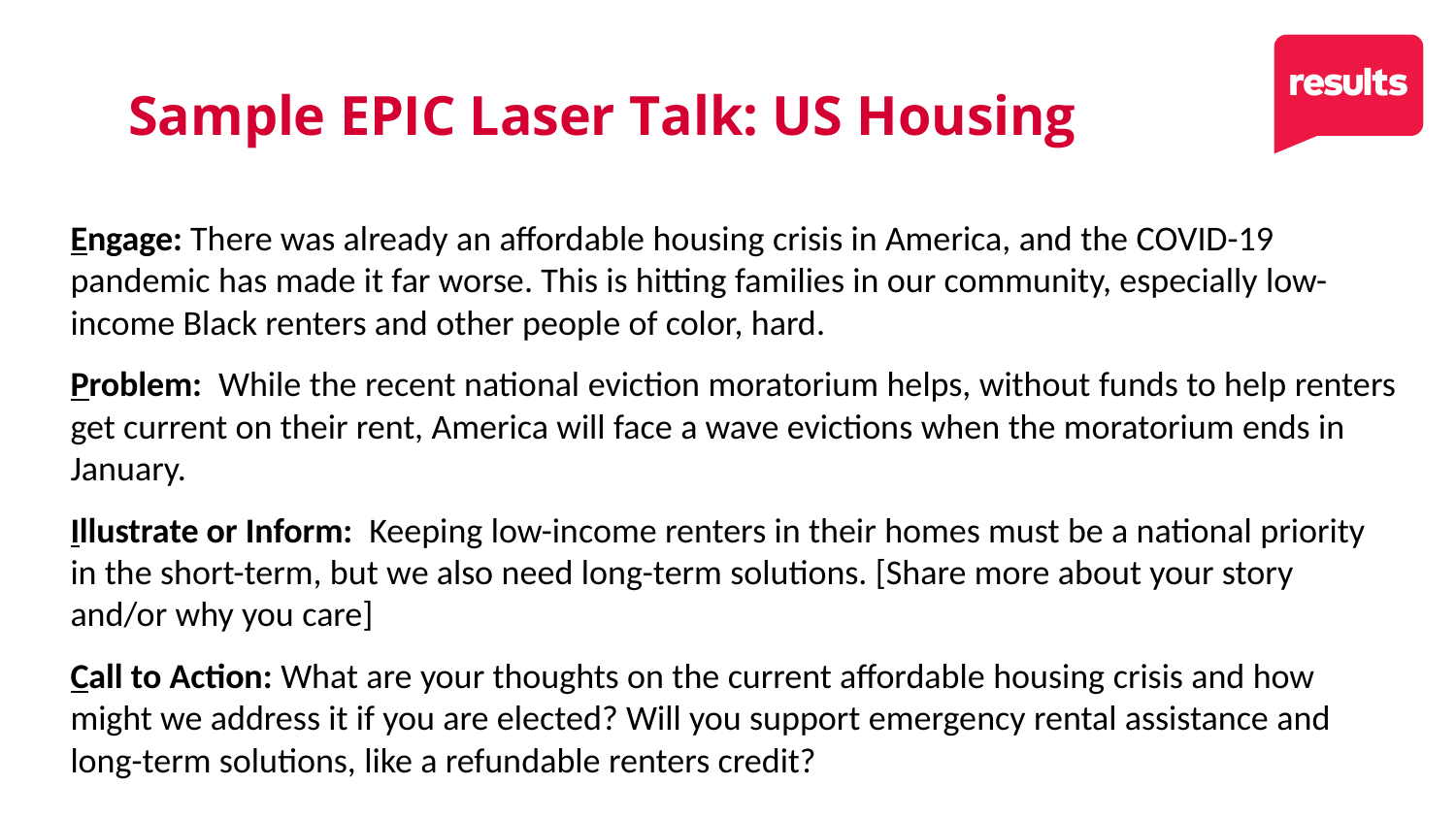

13
# Sample EPIC Laser Talk: US Housing
Engage: There was already an affordable housing crisis in America, and the COVID-19 pandemic has made it far worse. This is hitting families in our community, especially low-income Black renters and other people of color, hard.​
Problem:  While the recent national eviction moratorium helps, without funds to help renters get current on their rent, America will face a wave evictions when the moratorium ends in January.​
Illustrate or Inform:  Keeping low-income renters in their homes must be a national priority in the short-term, but we also need long-term solutions.​ [Share more about your story and/or why you care]
Call to Action: What are your thoughts on the current affordable housing crisis and how might we address it if you are elected? Will you support emergency rental assistance and long-term solutions, like a refundable renters credit?